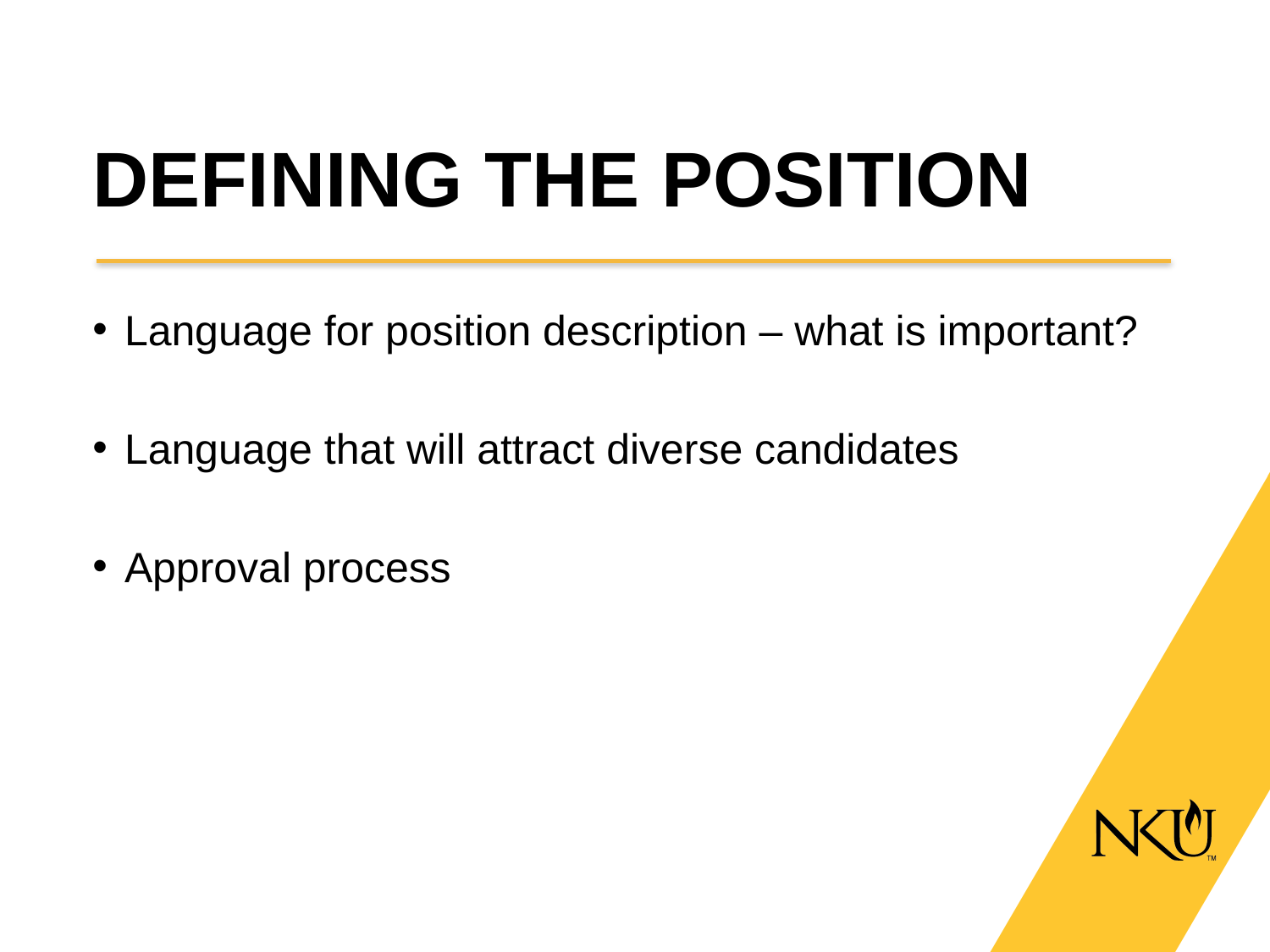

# DEFINING THE POSITION
Language for position description – what is important?

Language that will attract diverse candidates

Approval process